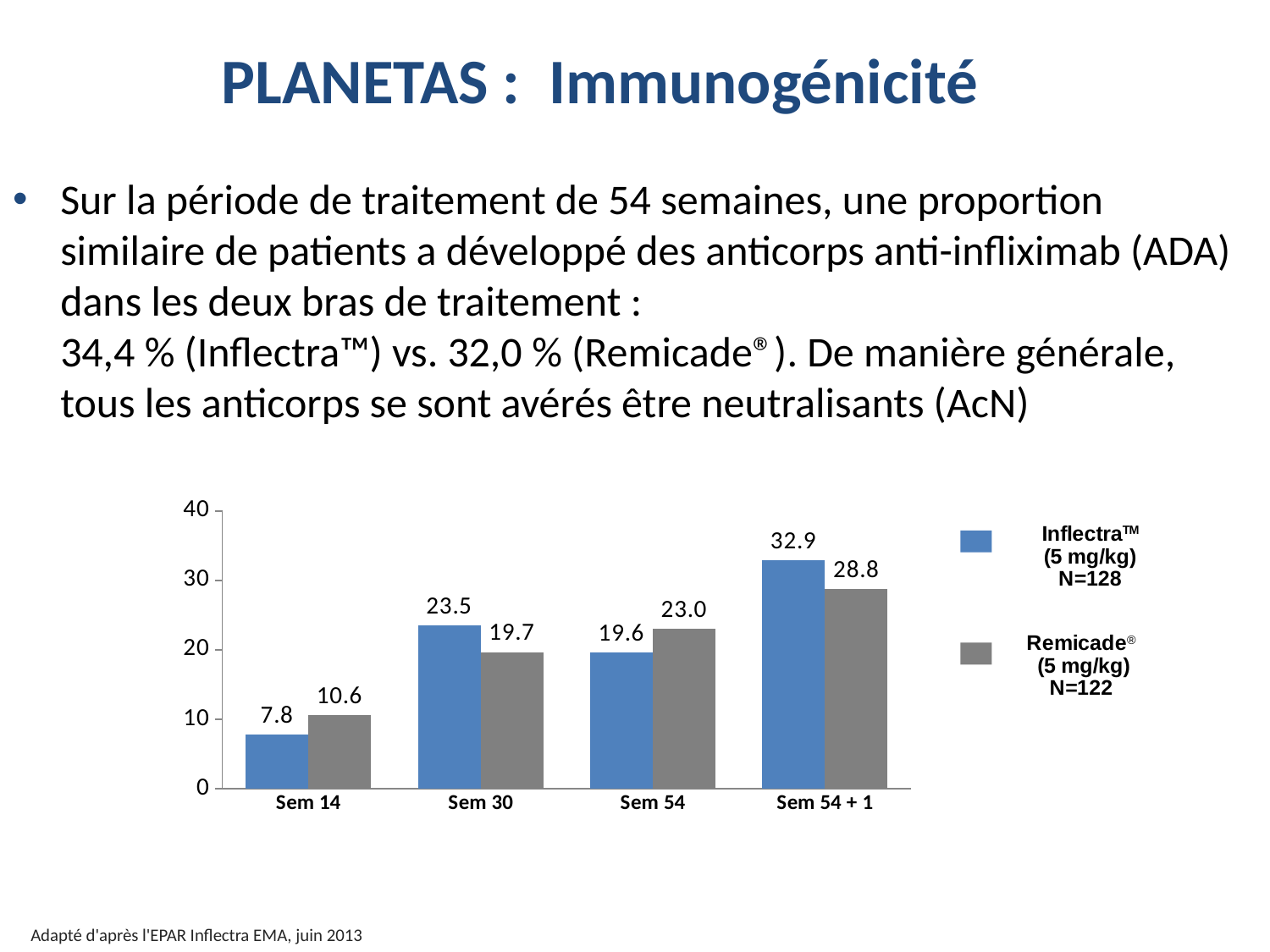

PLANETAS :  Immunogénicité
Sur la période de traitement de 54 semaines, une proportion similaire de patients a développé des anticorps anti-infliximab (ADA) dans les deux bras de traitement :
34,4 % (Inflectra™) vs. 32,0 % (Remicade®). De manière générale, tous les anticorps se sont avérés être neutralisants (AcN)

### Chart

| Category | Inflectra™ | Remicade® |
|---|---|---|
| Sem 14 | 7.8 | 10.6 |
| Sem 30 | 23.5 | 19.7 |
| Sem 54 | 19.6 | 23.0 |
| Sem 54 + 1 | 32.9 | 28.8 |
Adapté d'après l'EPAR Inflectra EMA, juin 2013